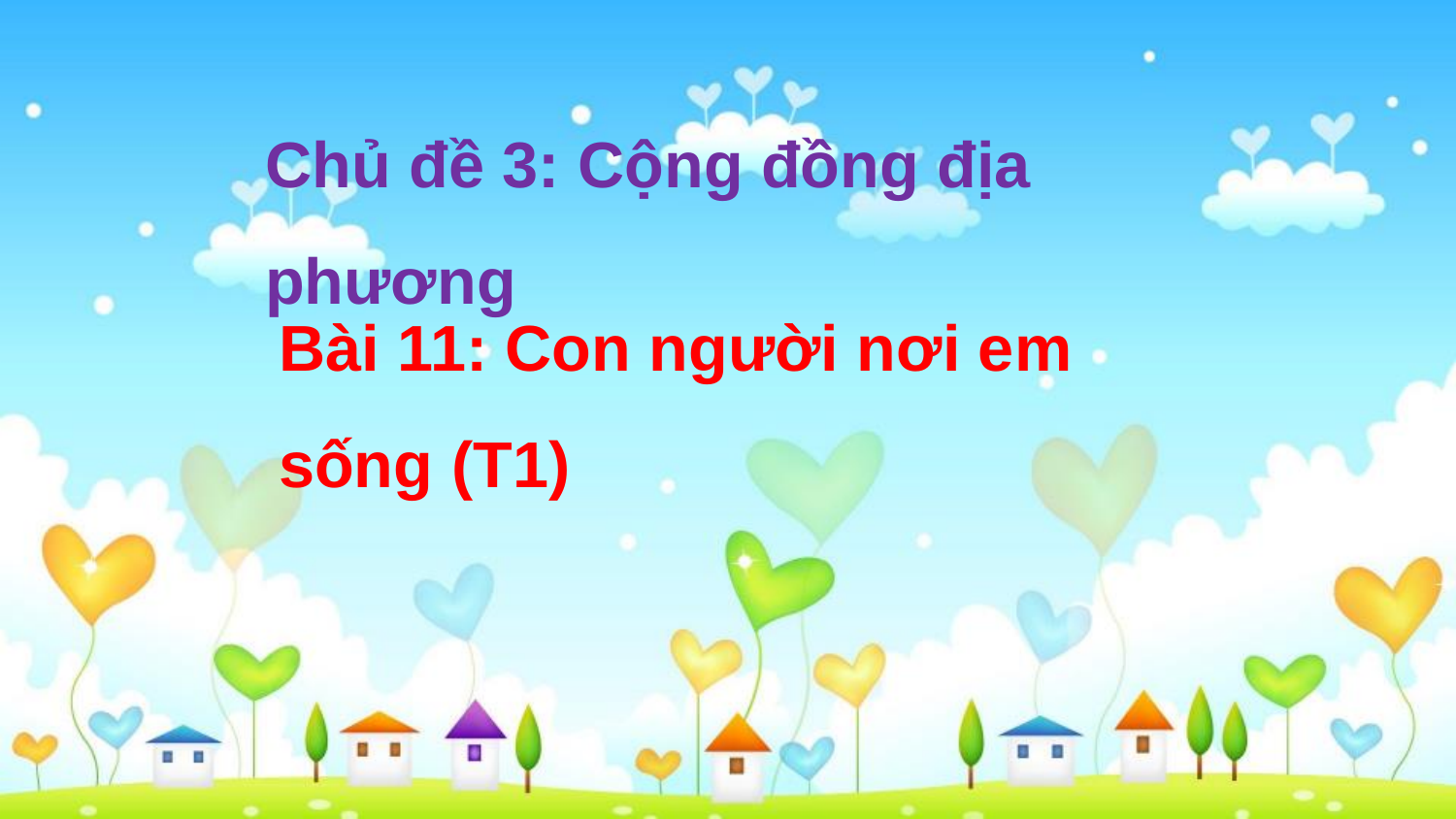

Chủ đề 3: Cộng đồng địa phương
Bài 11: Con người nơi em sống (T1)